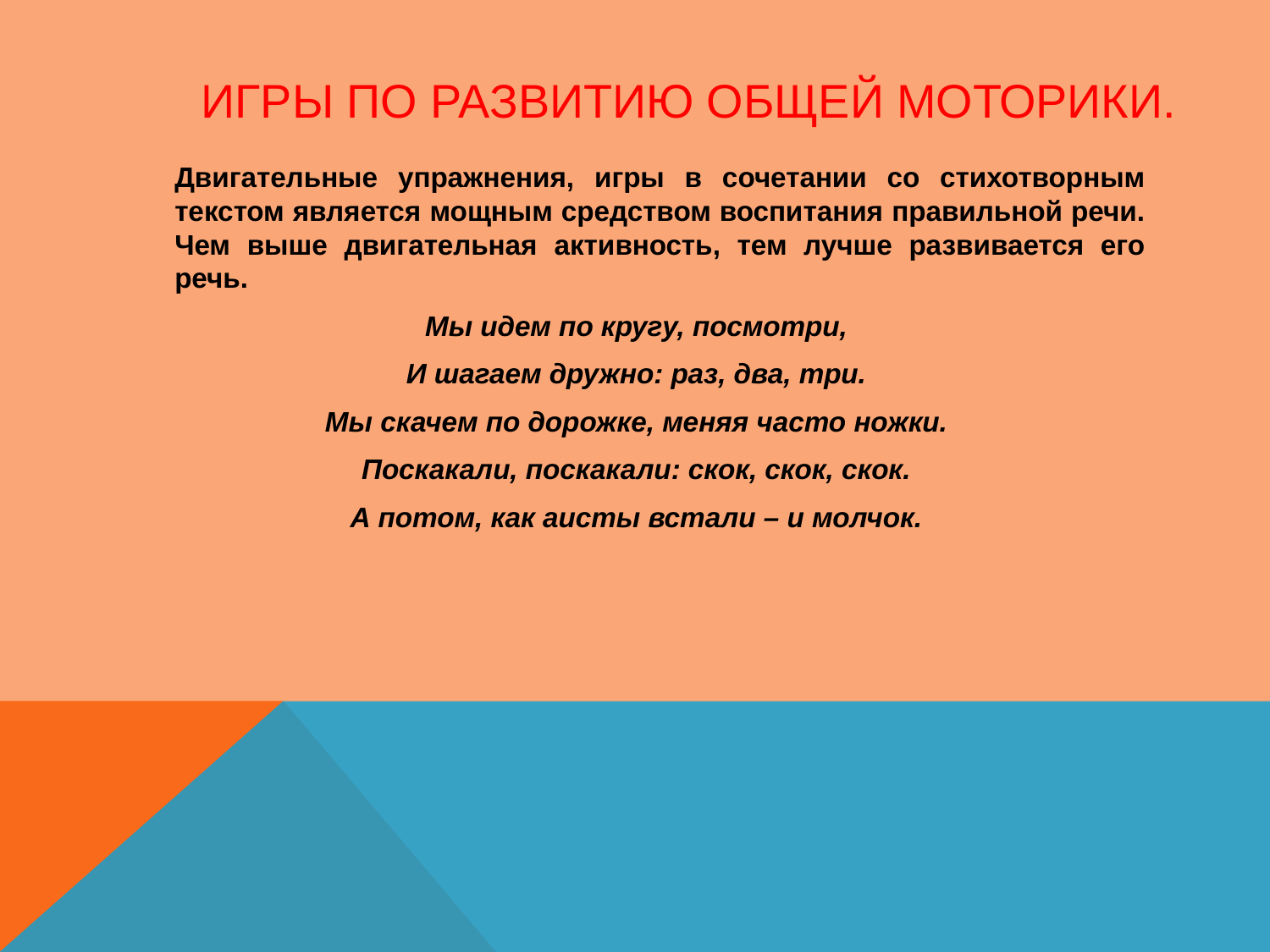

# Игры по развитию общей моторики.
	Двигательные упражнения, игры в сочетании со стихотворным текстом является мощным средством воспитания правильной речи. Чем выше двигательная активность, тем лучше развивается его речь.
Мы идем по кругу, посмотри,
И шагаем дружно: раз, два, три.
Мы скачем по дорожке, меняя часто ножки.
Поскакали, поскакали: скок, скок, скок.
А потом, как аисты встали – и молчок.